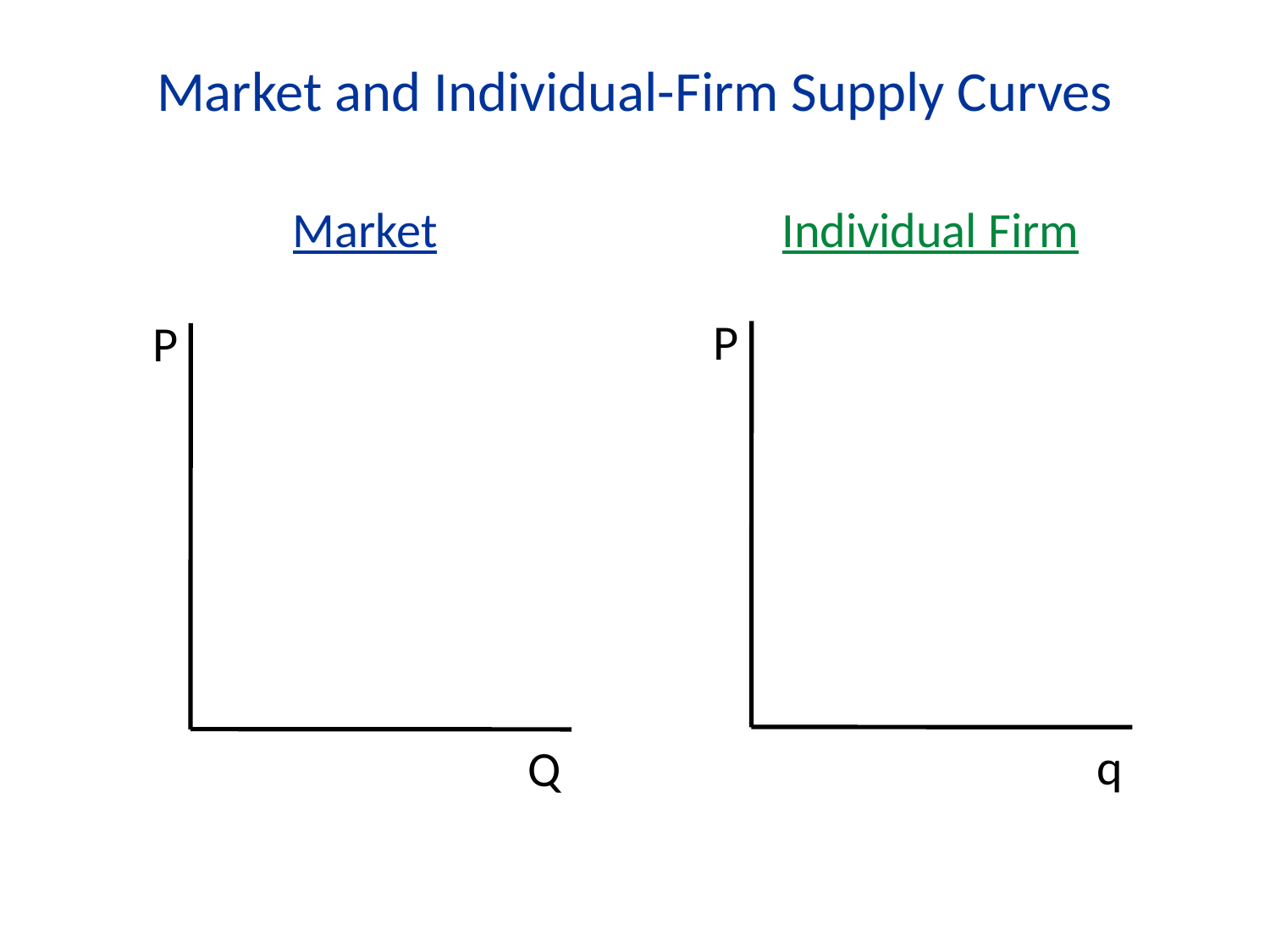

Market and Individual-Firm Supply Curves
Market
P
Q
Individual Firm
P
q